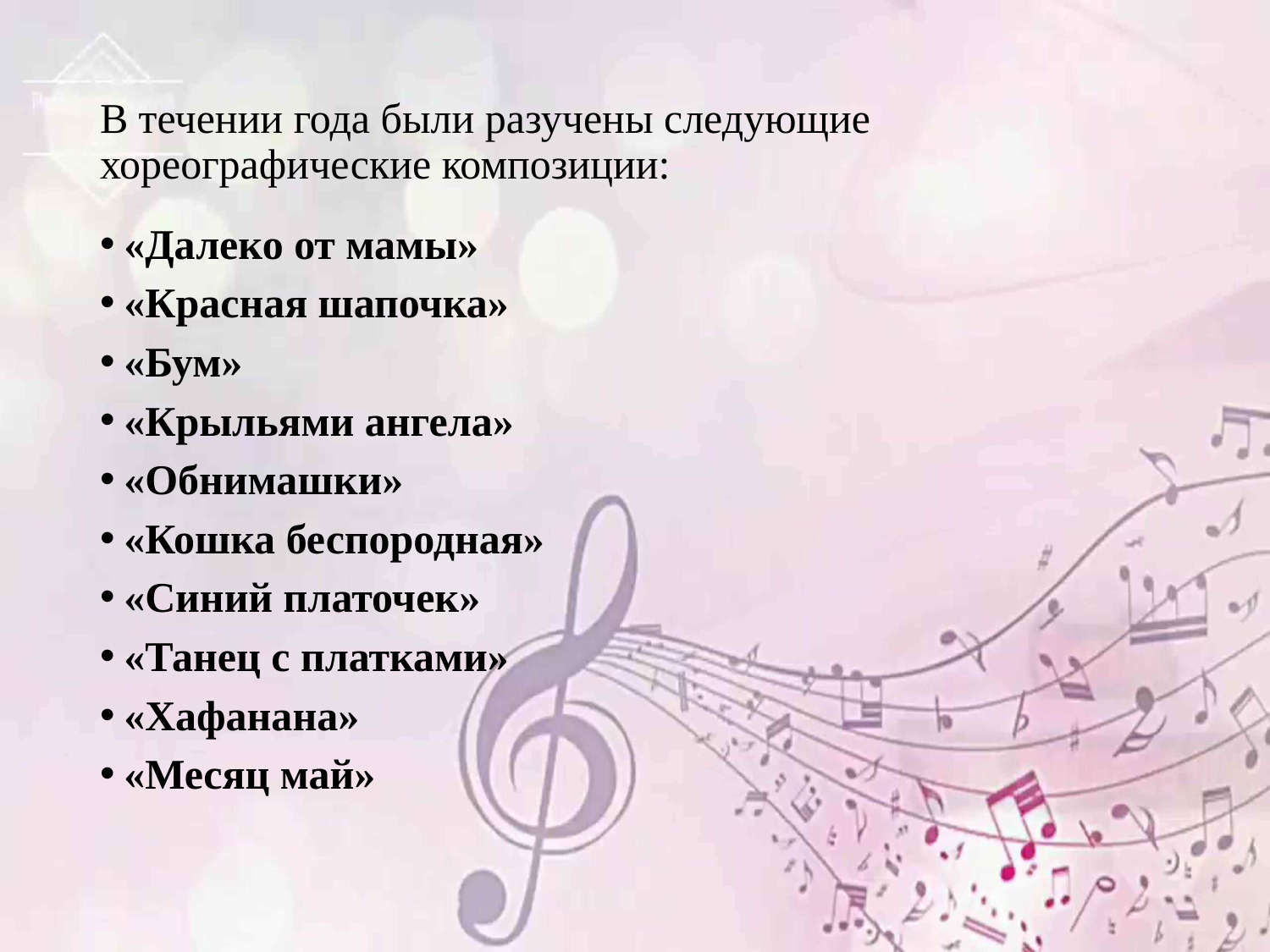

# В течении года были разучены следующие хореографические композиции:
«Далеко от мамы»
«Красная шапочка»
«Бум»
«Крыльями ангела»
«Обнимашки»
«Кошка беспородная»
«Синий платочек»
«Танец с платками»
«Хафанана»
«Месяц май»